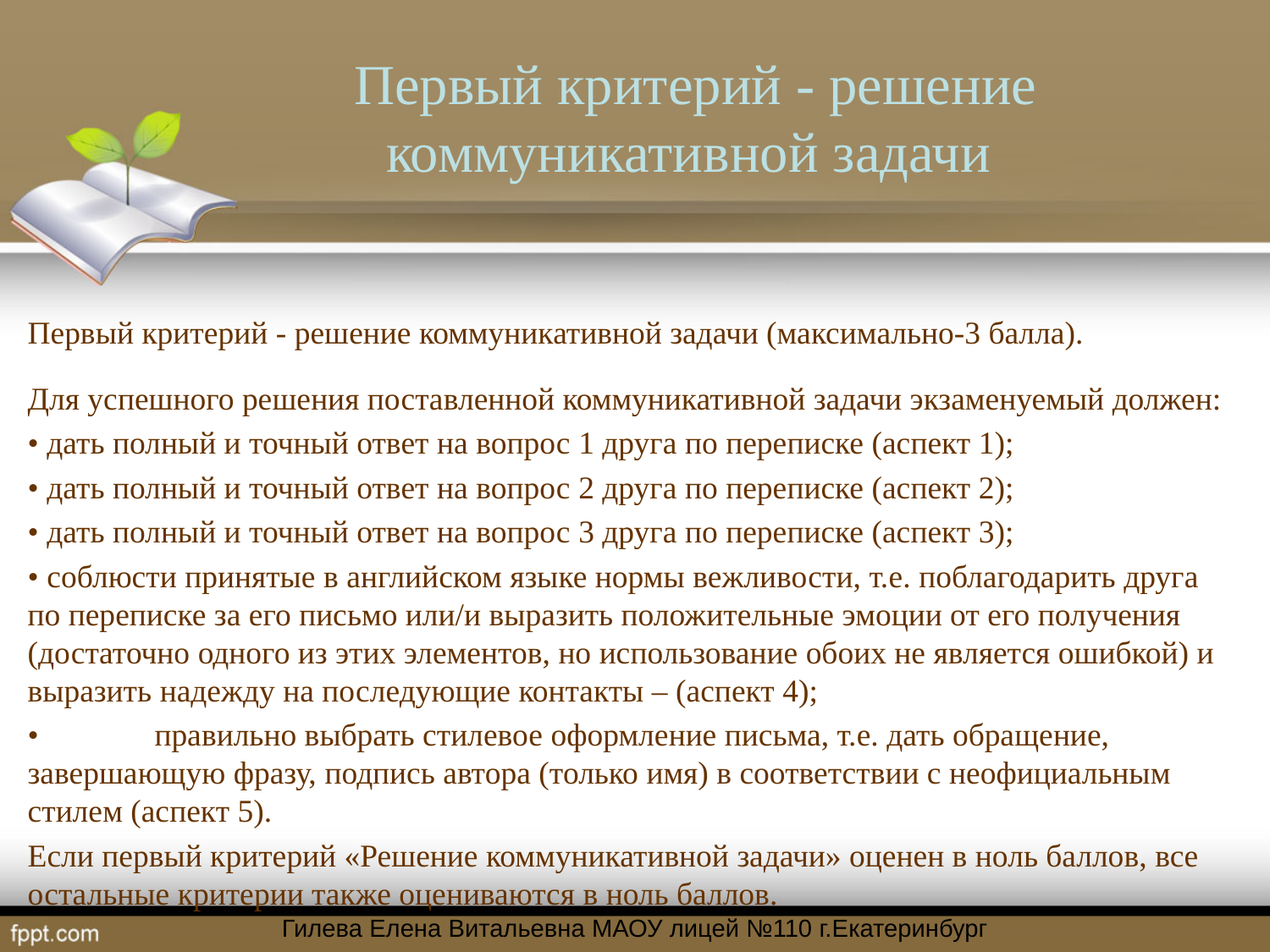

# Первый критерий - решение коммуникативной задачи
Первый критерий - решение коммуникативной задачи (максимально-3 балла).
Для успешного решения поставленной коммуникативной задачи экзаменуемый должен:
• дать полный и точный ответ на вопрос 1 друга по переписке (аспект 1);
• дать полный и точный ответ на вопрос 2 друга по переписке (аспект 2);
• дать полный и точный ответ на вопрос 3 друга по переписке (аспект 3);
• соблюсти принятые в английском языке нормы вежливости, т.е. поблагодарить друга по переписке за его письмо или/и выразить положительные эмоции от его получения (достаточно одного из этих элементов, но использование обоих не является ошибкой) и выразить надежду на последующие контакты – (аспект 4);
•	правильно выбрать стилевое оформление письма, т.е. дать обращение, завершающую фразу, подпись автора (только имя) в соответствии с неофициальным стилем (аспект 5).
Если первый критерий «Решение коммуникативной задачи» оценен в ноль баллов, все остальные критерии также оцениваются в ноль баллов.

Гилева Елена Витальевна МАОУ лицей №110 г.Екатеринбург